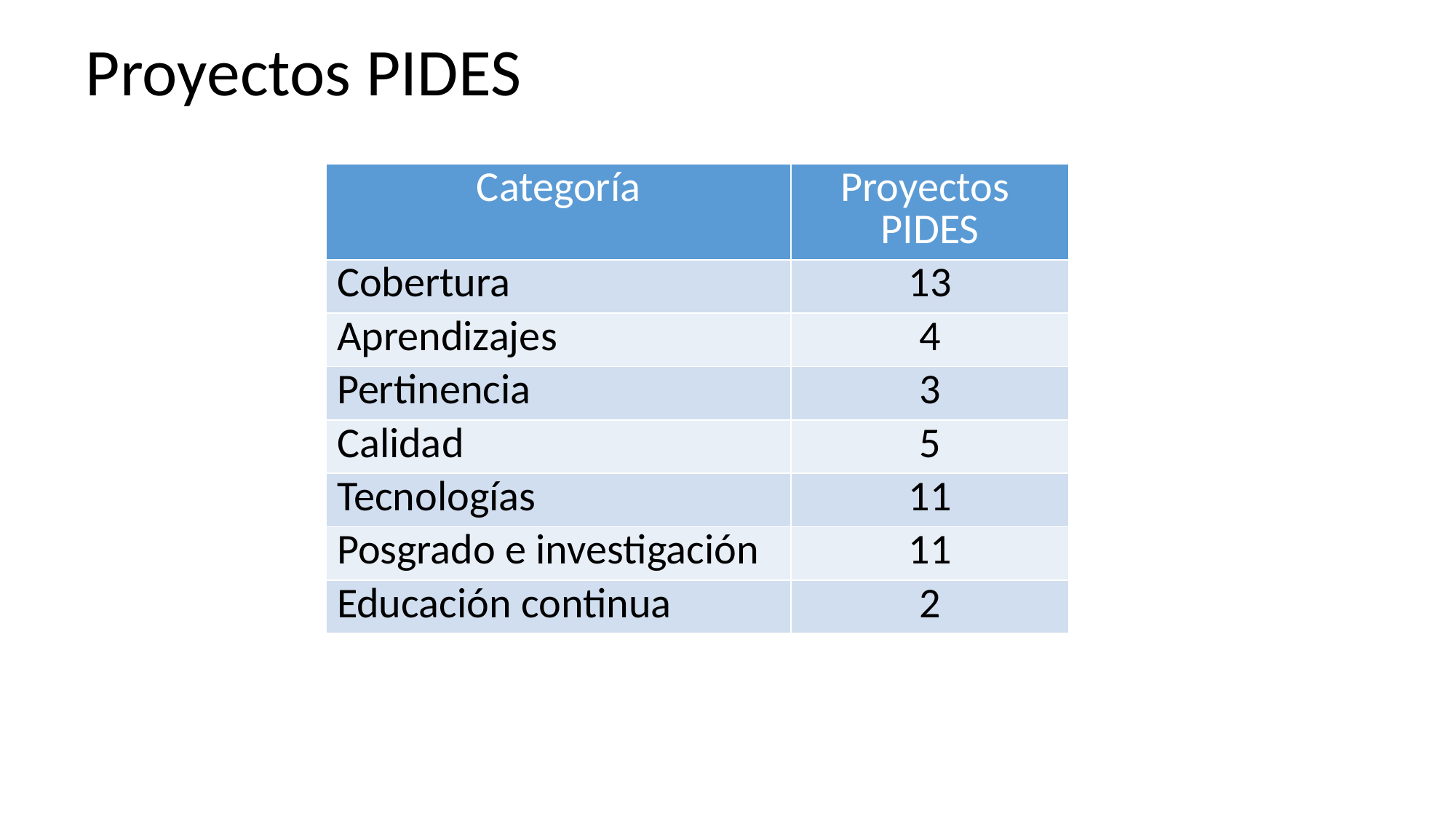

Proyectos PIDES
| Categoría | Proyectos PIDES |
| --- | --- |
| Cobertura | 13 |
| Aprendizajes | 4 |
| Pertinencia | 3 |
| Calidad | 5 |
| Tecnologías | 11 |
| Posgrado e investigación | 11 |
| Educación continua | 2 |